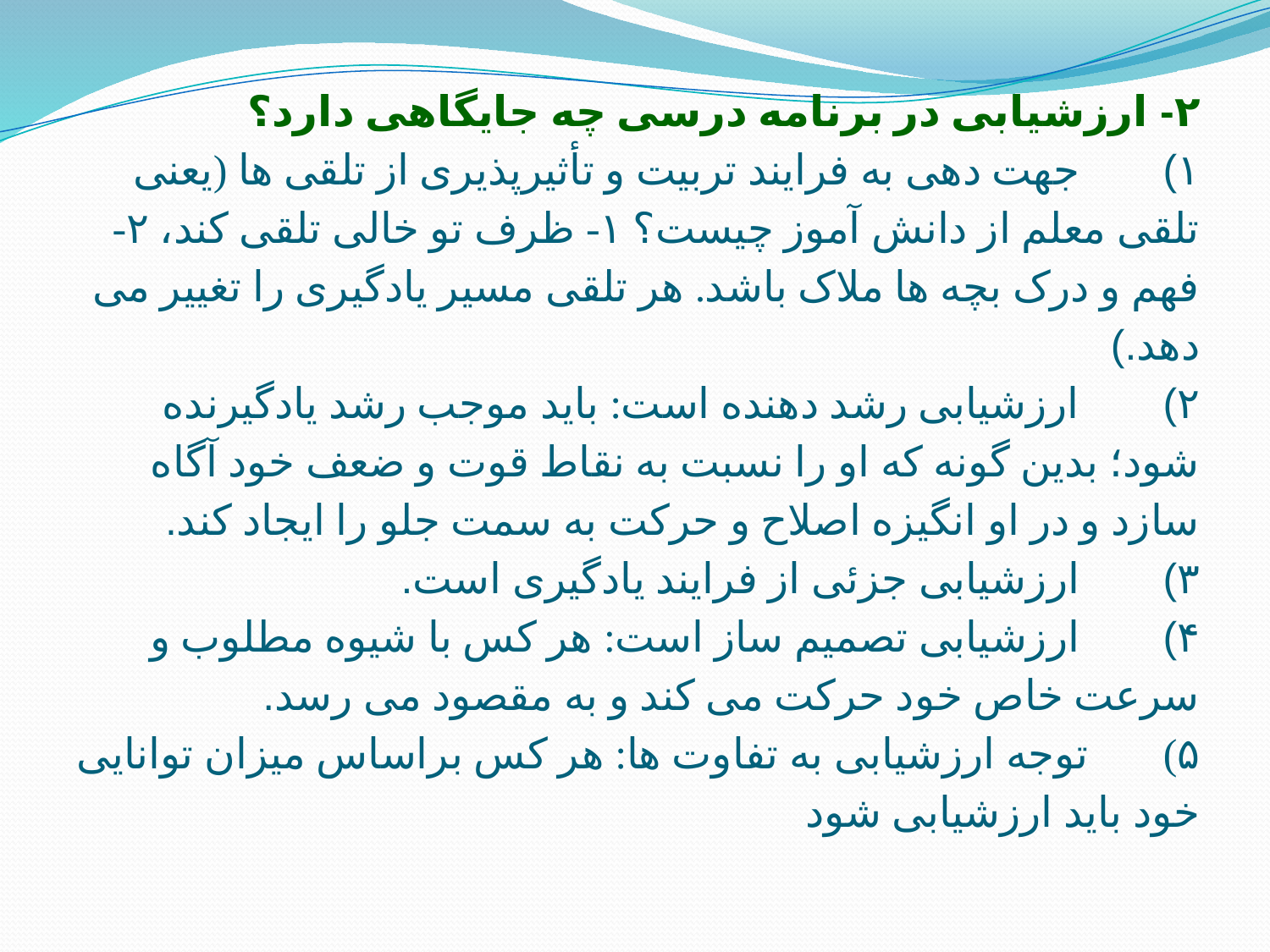

# ۲- ارزشیابی در برنامه درسی چه جایگاهی دارد؟ ۱)       جهت دهی به فرایند تربیت و تأثیرپذیری از تلقی ها (یعنی تلقی معلم از دانش آموز چیست؟ ۱- ظرف تو خالی تلقی کند، ۲- فهم و درک بچه ها ملاک باشد. هر تلقی مسیر یادگیری را تغییر می دهد.) ۲)       ارزشیابی رشد دهنده است: باید موجب رشد یادگیرنده شود؛ بدین گونه که او را نسبت به نقاط قوت و ضعف خود آگاه سازد و در او انگیزه اصلاح و حرکت به سمت جلو را ایجاد کند. ۳)       ارزشیابی جزئی از فرایند یادگیری است. ۴)       ارزشیابی تصمیم ساز است: هر کس با شیوه مطلوب و سرعت خاص خود حرکت می کند و به مقصود می رسد. ۵)       توجه ارزشیابی به تفاوت ها: هر کس براساس میزان توانایی خود باید ارزشیابی شود